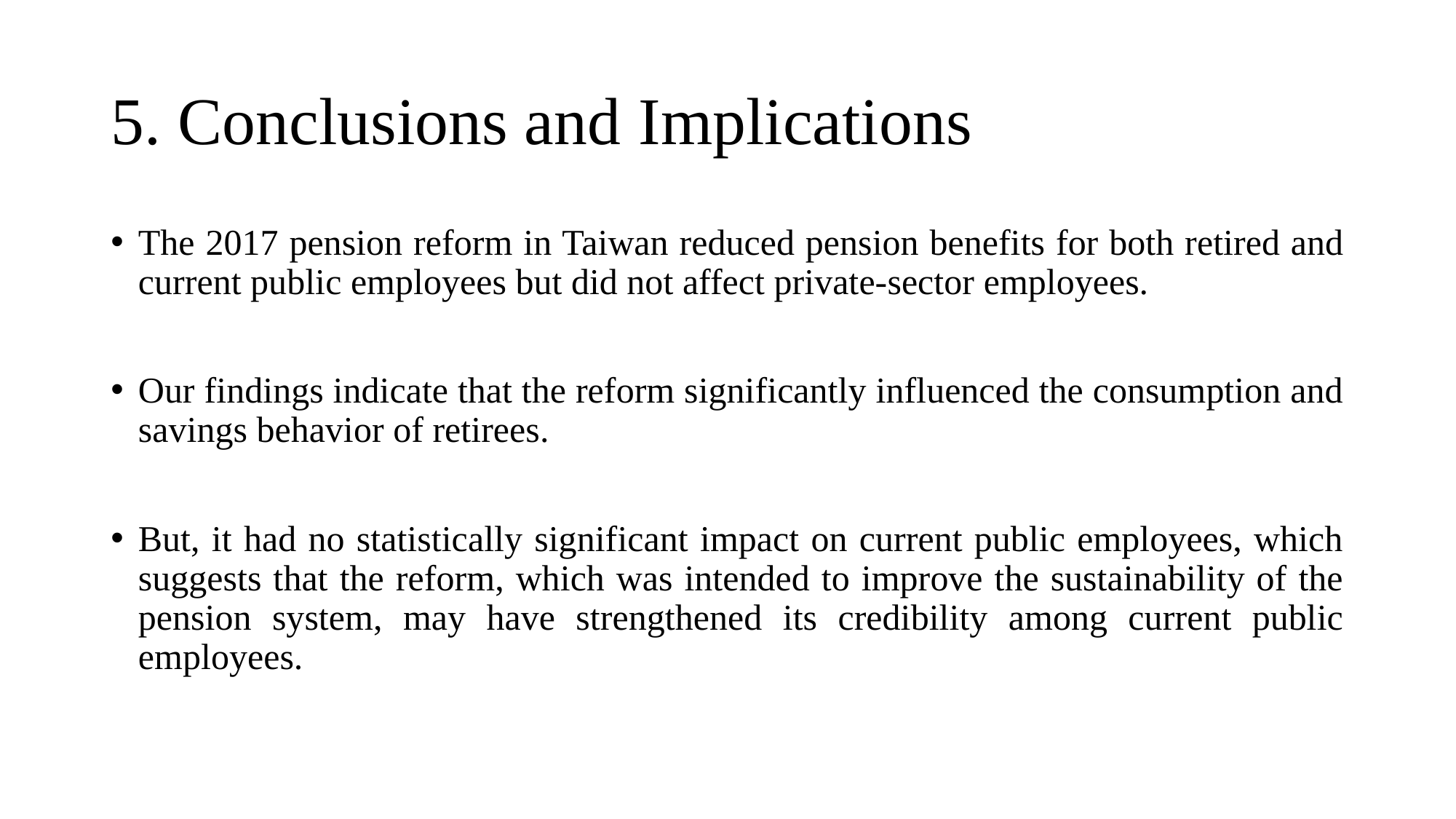

# 5. Conclusions and Implications
The 2017 pension reform in Taiwan reduced pension benefits for both retired and current public employees but did not affect private-sector employees.

Our findings indicate that the reform significantly influenced the consumption and savings behavior of retirees.

But, it had no statistically significant impact on current public employees, which suggests that the reform, which was intended to improve the sustainability of the pension system, may have strengthened its credibility among current public employees.